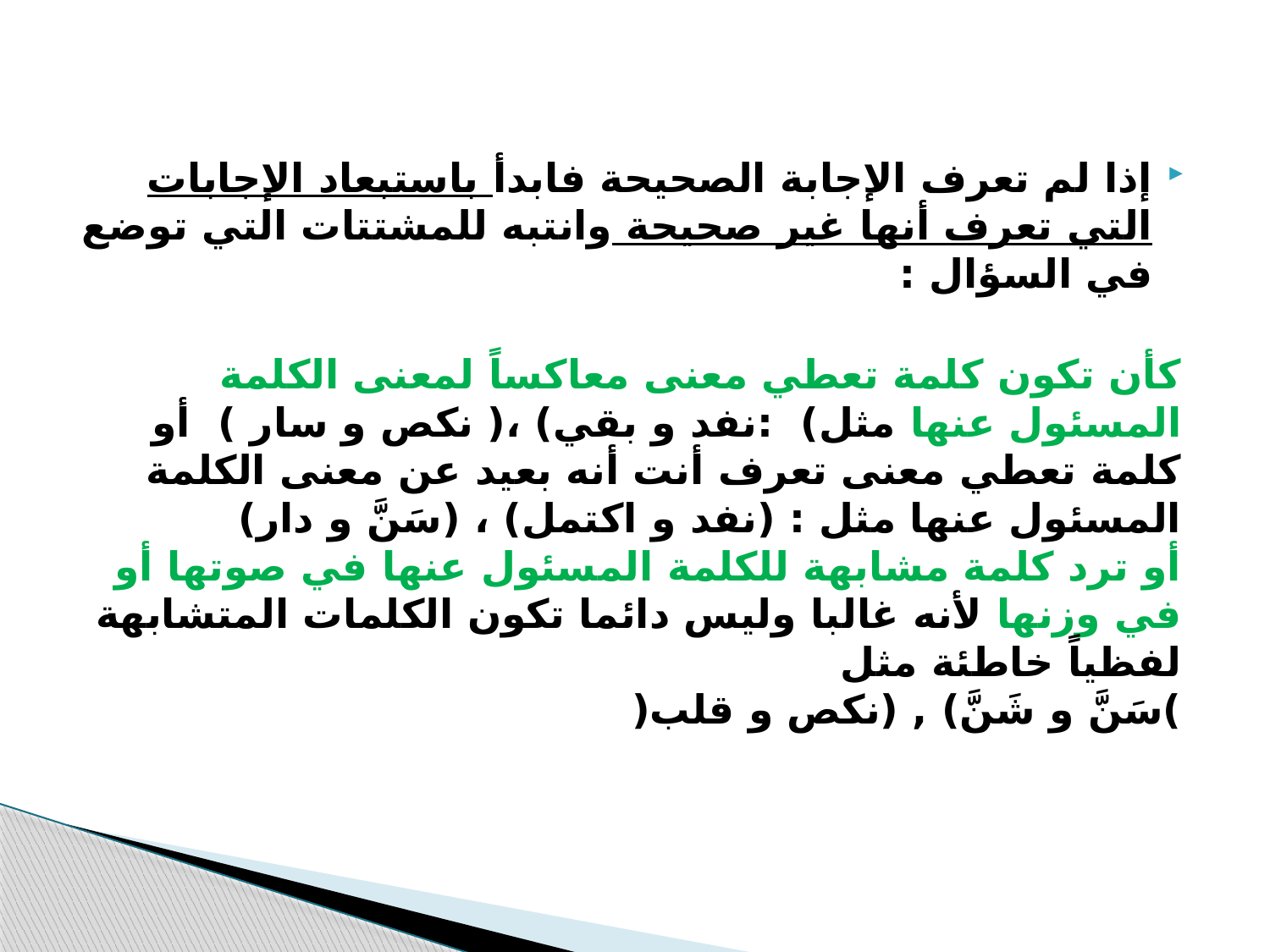

إذا لم تعرف الإجابة الصحيحة فابدأ باستبعاد الإجابات التي تعرف أنها غير صحيحة وانتبه للمشتتات التي توضع في السؤال :
كأن تكون كلمة تعطي معنى معاكساً لمعنى الكلمة المسئول عنها مثل)  :نفد و بقي) ،( نكص و سار )  أو كلمة تعطي معنى تعرف أنت أنه بعيد عن معنى الكلمة المسئول عنها مثل : (نفد و اكتمل) ، (سَنَّ و دار)
أو ترد كلمة مشابهة للكلمة المسئول عنها في صوتها أو في وزنها لأنه غالبا وليس دائما تكون الكلمات المتشابهة لفظياً خاطئة مثل 
)سَنَّ و شَنَّ) , (نكص و قلب(